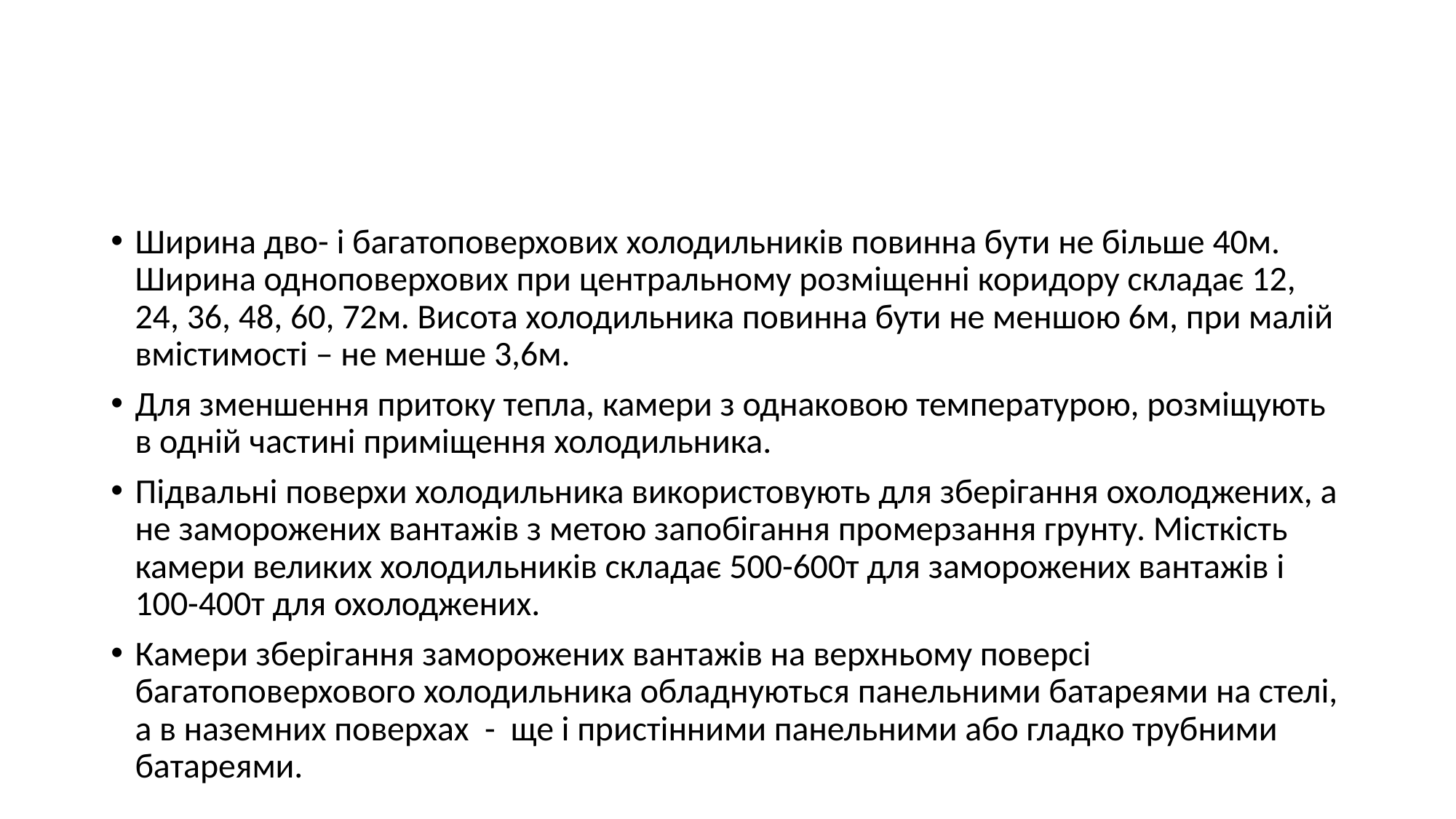

#
Ширина дво- і багатоповерхових холодильників повинна бути не більше 40м. Ширина одноповерхових при центральному розміщенні коридору складає 12, 24, 36, 48, 60, 72м. Висота холодильника повинна бути не меншою 6м, при малій вмістимості – не менше 3,6м.
Для зменшення притоку тепла, камери з однаковою температурою, розміщують в одній частині приміщення холодильника.
Підвальні поверхи холодильника використовують для зберігання охолоджених, а не заморожених вантажів з метою запобігання промерзання грунту. Місткість камери великих холодильників складає 500-600т для заморожених вантажів і 100-400т для охолоджених.
Камери зберігання заморожених вантажів на верхньому поверсі багатоповерхового холодильника обладнуються панельними батареями на стелі, а в наземних поверхах  -  ще і пристінними панельними або гладко трубними батареями.